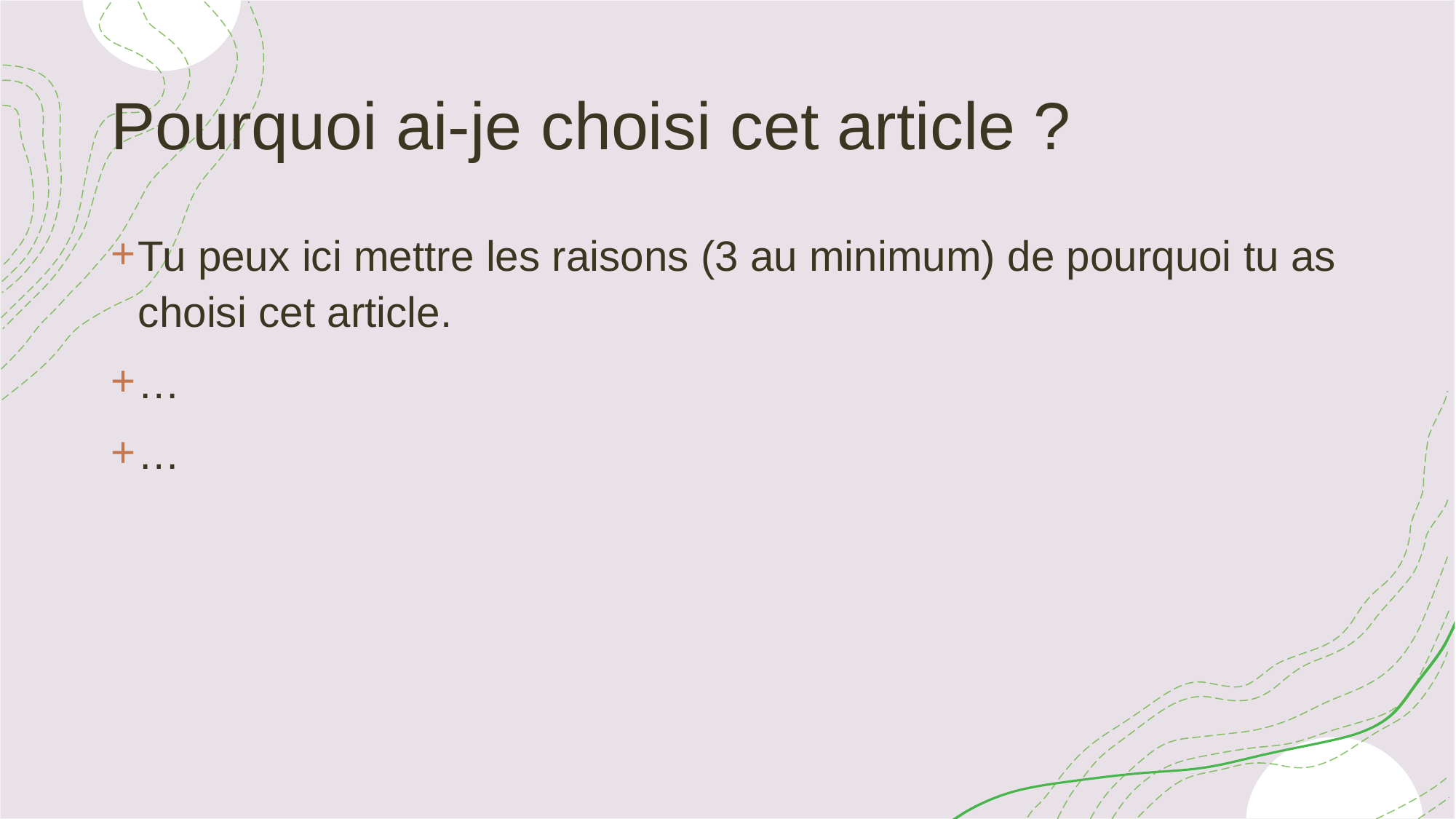

# Pourquoi ai-je choisi cet article ?
Tu peux ici mettre les raisons (3 au minimum) de pourquoi tu as choisi cet article.
…
…